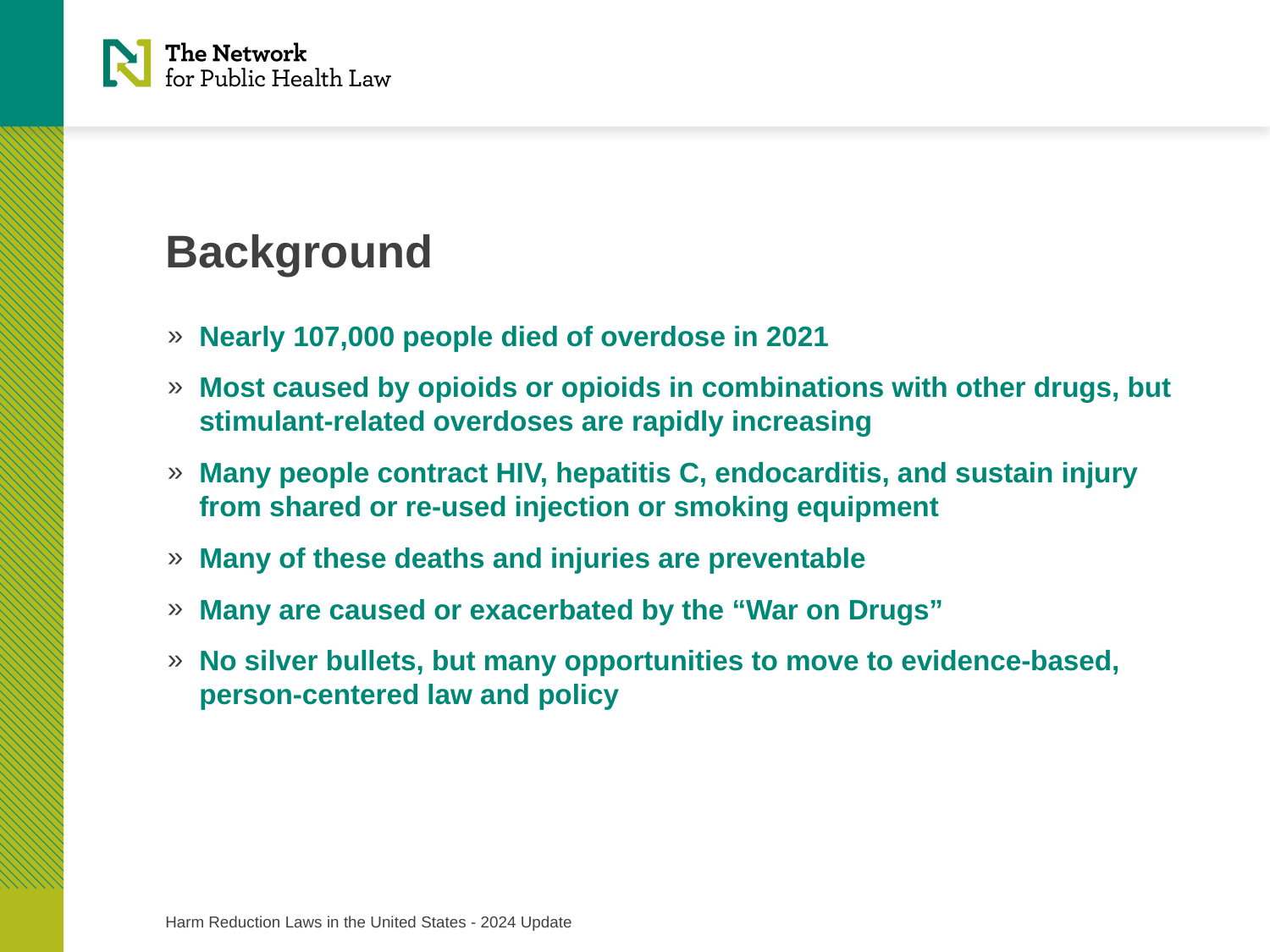

# Background
Nearly 107,000 people died of overdose in 2021
Most caused by opioids or opioids in combinations with other drugs, but stimulant-related overdoses are rapidly increasing
Many people contract HIV, hepatitis C, endocarditis, and sustain injury from shared or re-used injection or smoking equipment
Many of these deaths and injuries are preventable
Many are caused or exacerbated by the “War on Drugs”
No silver bullets, but many opportunities to move to evidence-based, person-centered law and policy

Harm Reduction Laws in the United States - 2024 Update